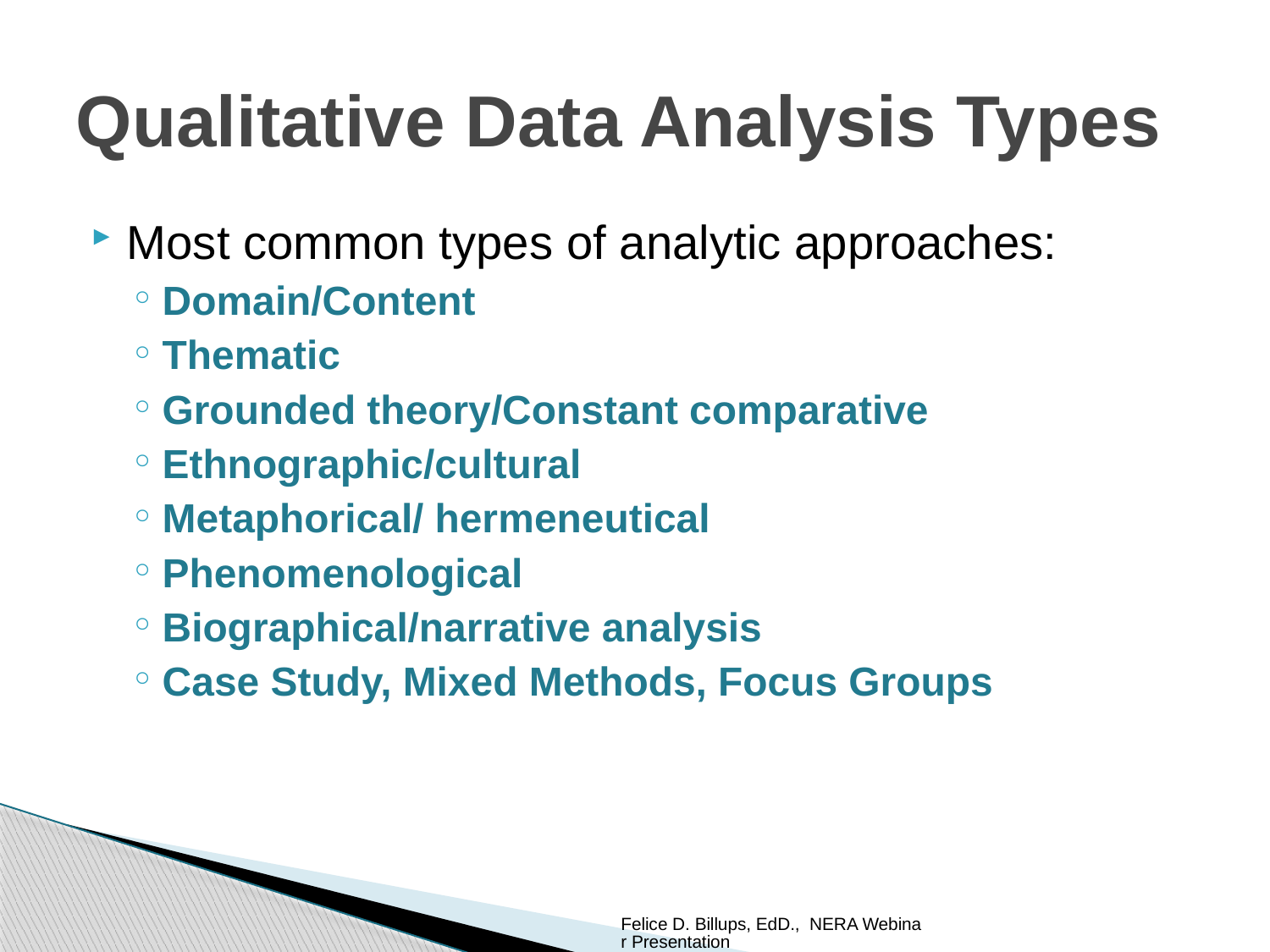

# Qualitative Data Analysis Types
Most common types of analytic approaches:
Domain/Content
Thematic
Grounded theory/Constant comparative
Ethnographic/cultural
Metaphorical/ hermeneutical
Phenomenological
Biographical/narrative analysis
Case Study, Mixed Methods, Focus Groups

Felice D. Billups, EdD.,  NERA Webinar Presentation